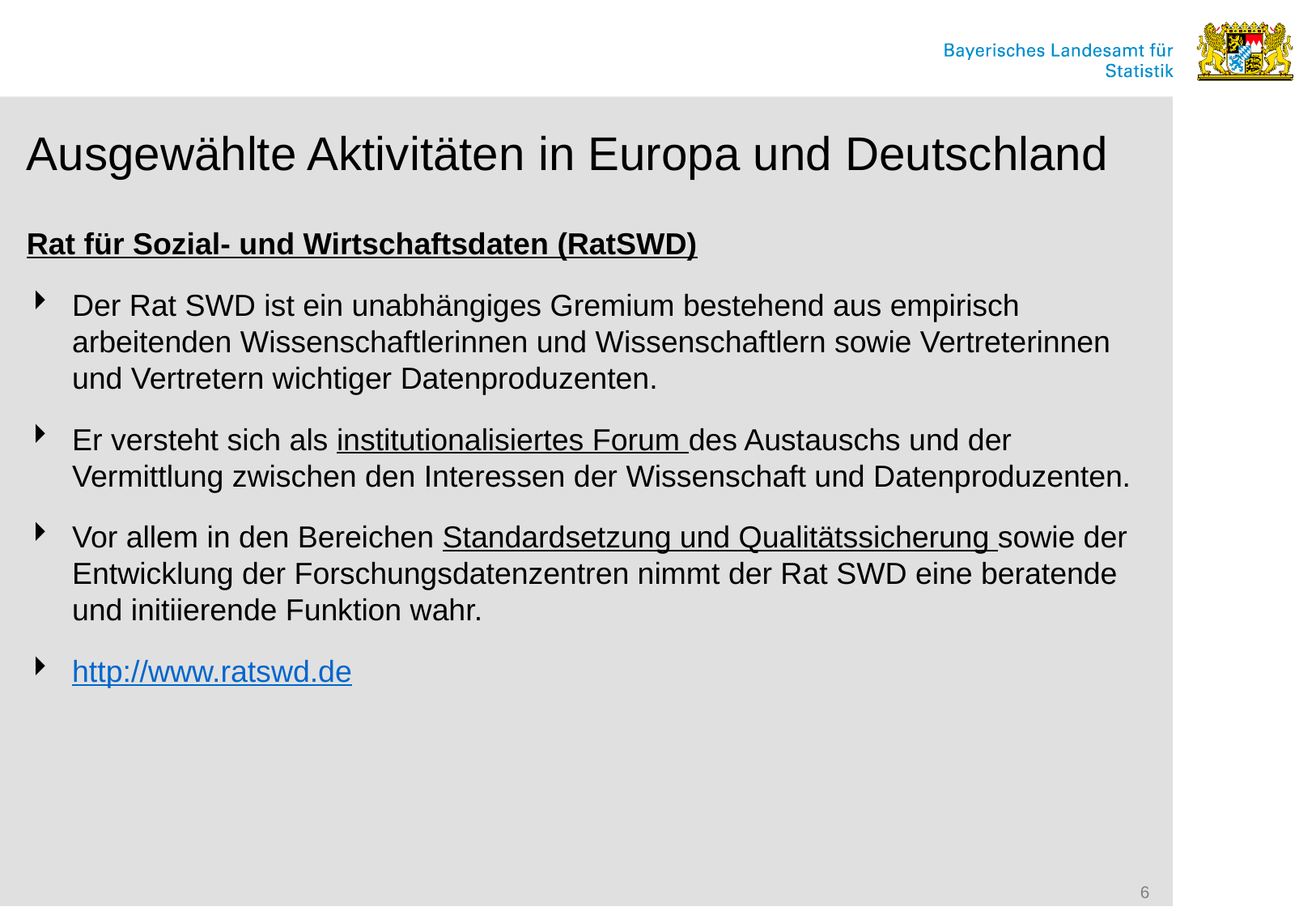

# Ausgewählte Aktivitäten in Europa und Deutschland
Rat für Sozial- und Wirtschaftsdaten (RatSWD)

Der Rat SWD ist ein unabhängiges Gremium bestehend aus empirisch arbeitenden Wissenschaftlerinnen und Wissenschaftlern sowie Vertreterinnen und Vertretern wichtiger Datenproduzenten.

Er versteht sich als institutionalisiertes Forum des Austauschs und der Vermittlung zwischen den Interessen der Wissenschaft und Datenproduzenten.

Vor allem in den Bereichen Standardsetzung und Qualitätssicherung sowie der Entwicklung der Forschungsdatenzentren nimmt der Rat SWD eine beratende und initiierende Funktion wahr.

http://www.ratswd.de

6